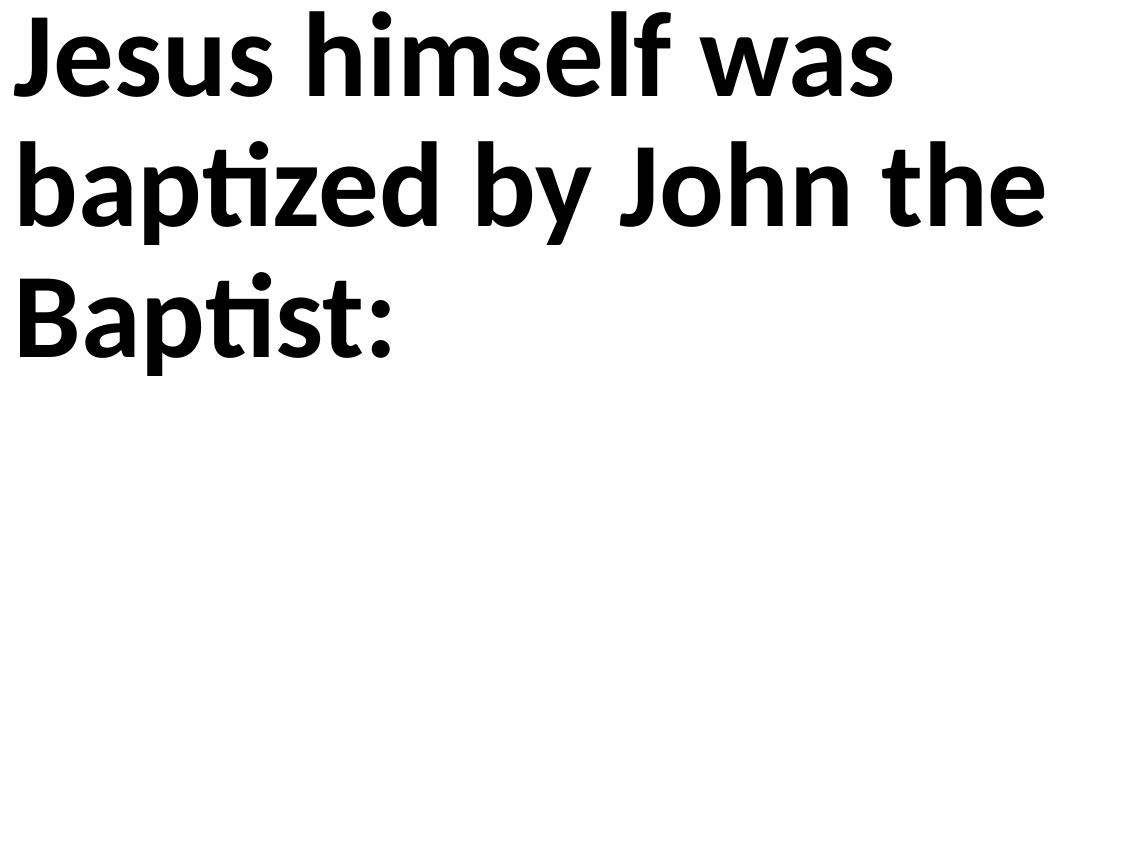

Jesus himself was baptized by John the Baptist: